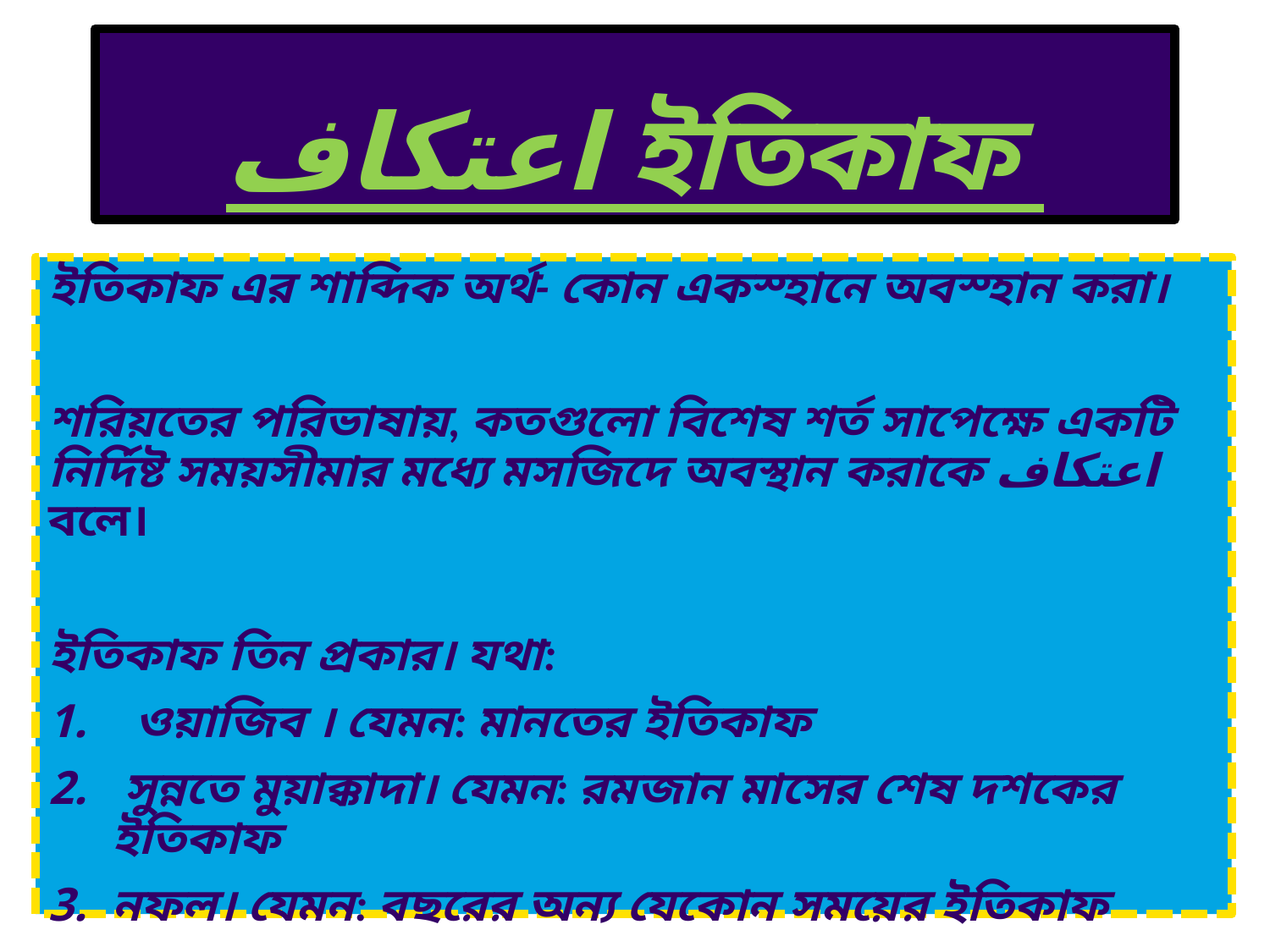

# اعتكاف ইতিকাফ
ইতিকাফ এর শাব্দিক অর্থ- কোন একস্হানে অবস্হান করা।

শরিয়তের পরিভাষায়, কতগুলো বিশেষ শর্ত সাপেক্ষে একটি নির্দিষ্ট সময়সীমার মধ্যে মসজিদে অবস্থান করাকে اعتكاف  বলে।

ইতিকাফ তিন প্রকার। যথা:
  ওয়াজিব । যেমন: মানতের ইতিকাফ
 সুন্নতে মুয়াক্কাদা। যেমন: রমজান মাসের শেষ দশকের ইতিকাফ
নফল। যেমন: বছরের অন্য যেকোন সময়ের ইতিকাফ